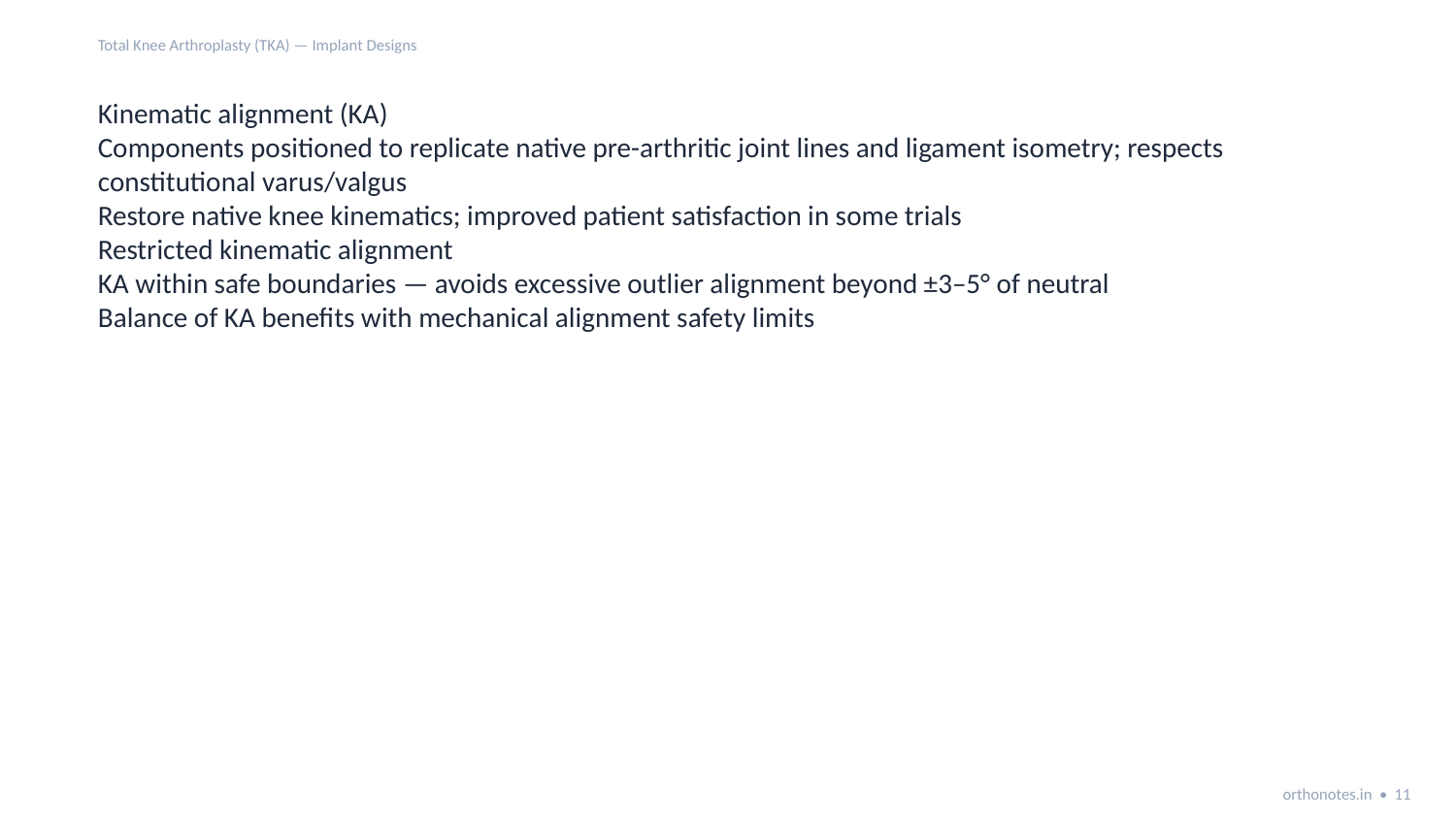

Total Knee Arthroplasty (TKA) — Implant Designs
Kinematic alignment (KA)
Components positioned to replicate native pre-arthritic joint lines and ligament isometry; respects constitutional varus/valgus
Restore native knee kinematics; improved patient satisfaction in some trials
Restricted kinematic alignment
KA within safe boundaries — avoids excessive outlier alignment beyond ±3–5° of neutral
Balance of KA benefits with mechanical alignment safety limits
orthonotes.in  •  11